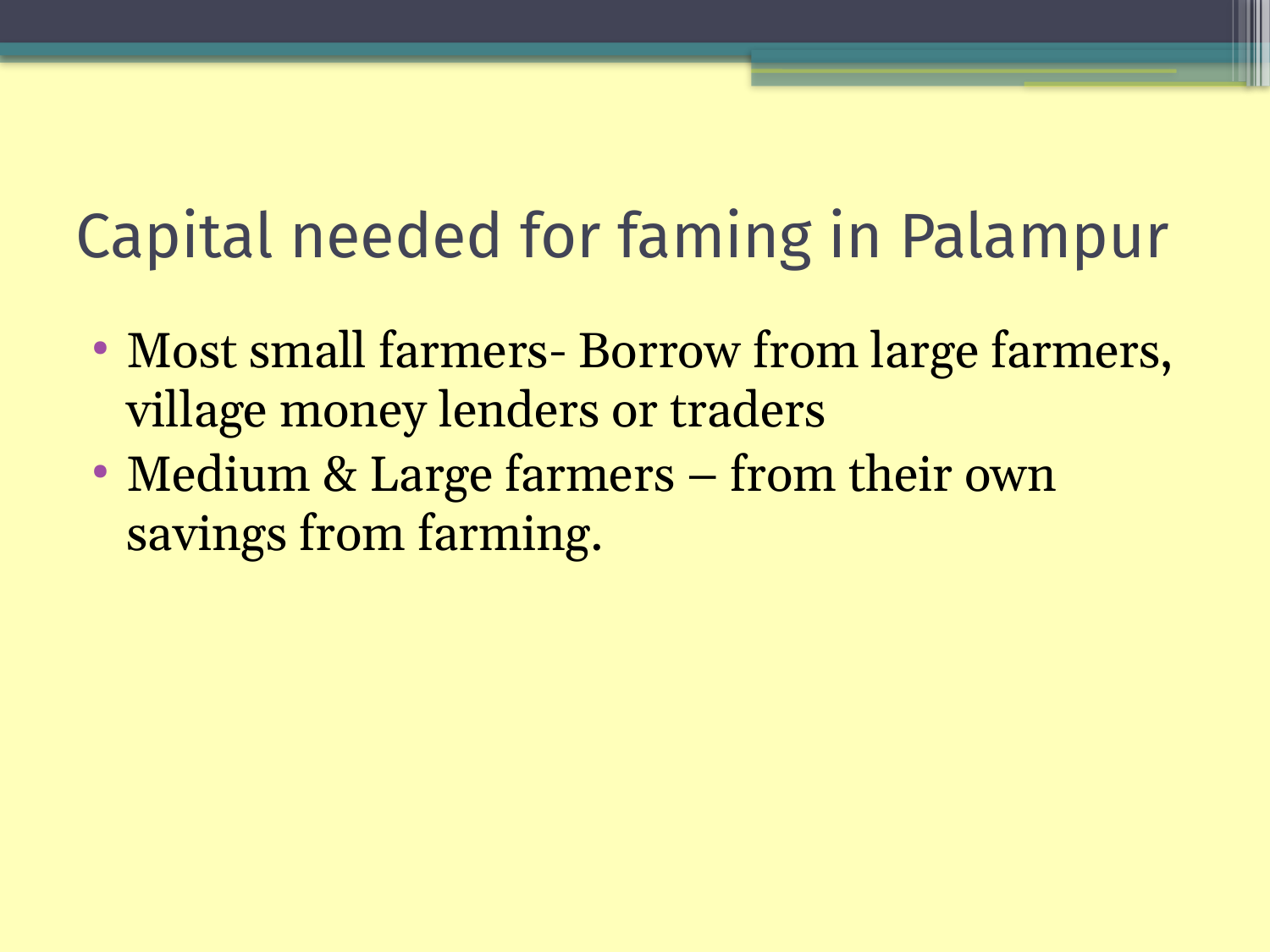

# Capital needed for faming in Palampur
Most small farmers- Borrow from large farmers, village money lenders or traders
Medium & Large farmers – from their own savings from farming.